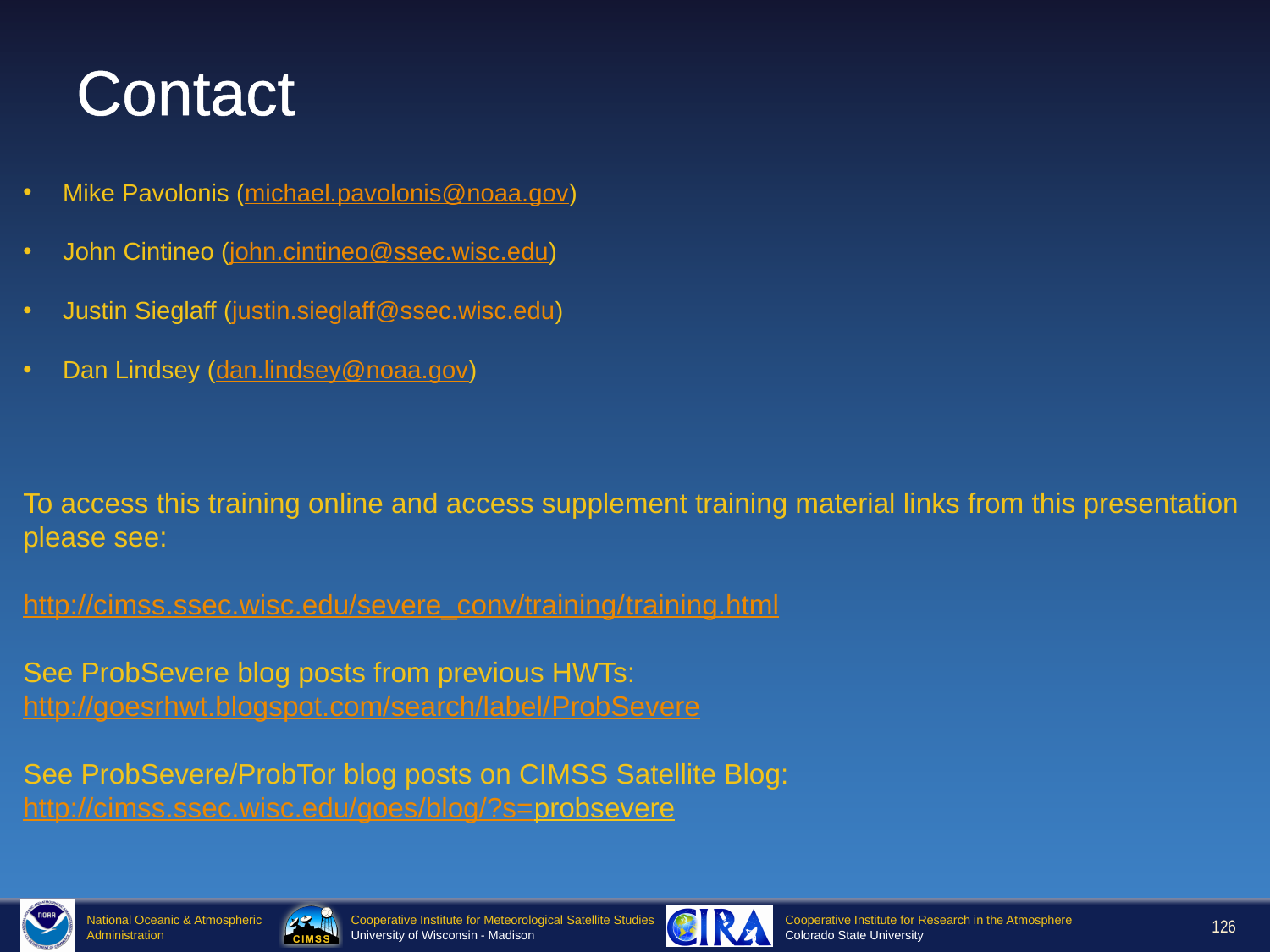

# Contact
Mike Pavolonis (michael.pavolonis@noaa.gov)

John Cintineo (john.cintineo@ssec.wisc.edu)

Justin Sieglaff (justin.sieglaff@ssec.wisc.edu)

Dan Lindsey (dan.lindsey@noaa.gov)

To access this training online and access supplement training material links from this presentation please see:

http://cimss.ssec.wisc.edu/severe_conv/training/training.html

See ProbSevere blog posts from previous HWTs:
http://goesrhwt.blogspot.com/search/label/ProbSevere

See ProbSevere/ProbTor blog posts on CIMSS Satellite Blog:
http://cimss.ssec.wisc.edu/goes/blog/?s=probsevere

126